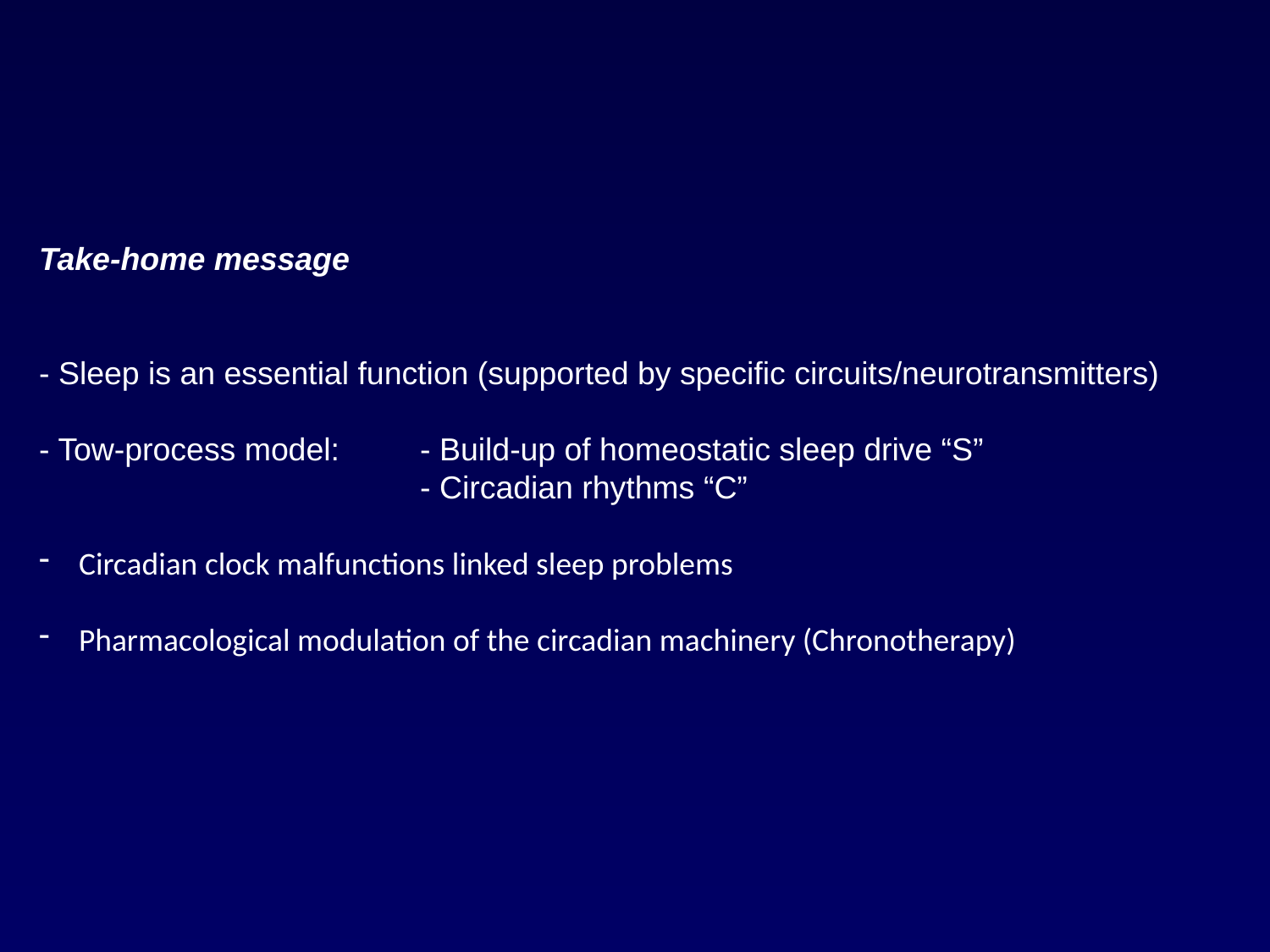

Take-home message

- Sleep is an essential function (supported by specific circuits/neurotransmitters)

- Tow-process model: 	- Build-up of homeostatic sleep drive “S”
 			- Circadian rhythms “C”

Circadian clock malfunctions linked sleep problems

Pharmacological modulation of the circadian machinery (Chronotherapy)